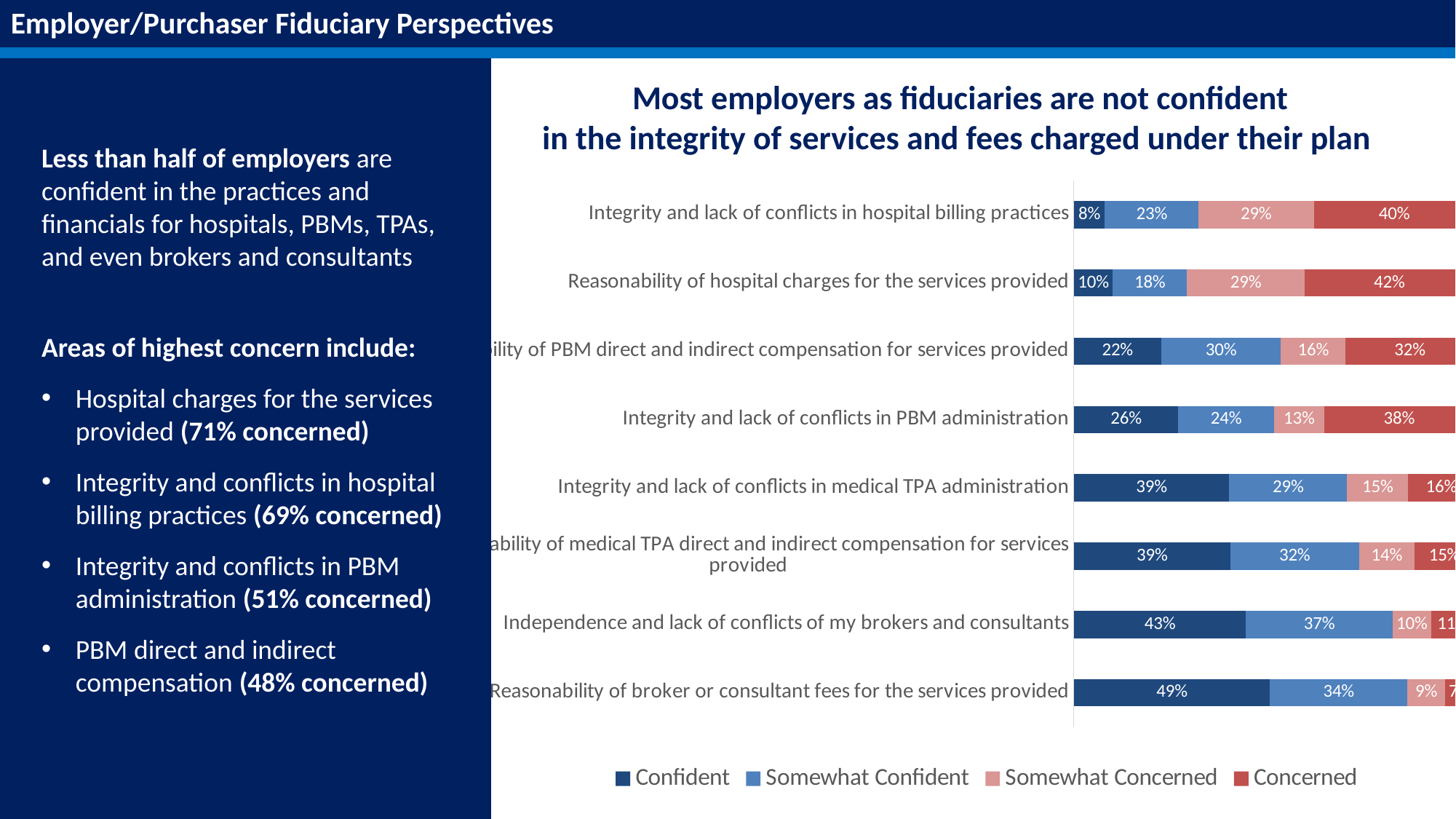

Employer/Purchaser Fiduciary Perspectives

Most employers as fiduciaries are not confident
in the integrity of services and fees charged under their plan
Less than half of employers are confident in the practices and financials for hospitals, PBMs, TPAs, and even brokers and consultants

Areas of highest concern include:
Hospital charges for the services provided (71% concerned)
Integrity and conflicts in hospital billing practices (69% concerned)
Integrity and conflicts in PBM administration (51% concerned)
PBM direct and indirect compensation (48% concerned)

### Chart

| Category | Confident | Somewhat Confident | Somewhat Concerned | Concerned |
|---|---|---|---|---|
| Reasonability of broker or consultant fees for the services provided | 0.4895833333333333 | 0.34375 | 0.09375 | 0.07291666666666667 |
| Independence and lack of conflicts of my brokers and consultants | 0.43010752688172044 | 0.3655913978494624 | 0.0967741935483871 | 0.10752688172043011 |
| Reasonability of medical TPA direct and indirect compensation for services provided | 0.39080459770114945 | 0.3218390804597701 | 0.13793103448275862 | 0.14942528735632185 |
| Integrity and lack of conflicts in medical TPA administration | 0.38823529411764707 | 0.29411764705882354 | 0.15294117647058825 | 0.16470588235294117 |
| Integrity and lack of conflicts in PBM administration | 0.26136363636363635 | 0.23863636363636365 | 0.125 | 0.375 |
| Reasonability of PBM direct and indirect compensation for services provided | 0.21839080459770116 | 0.2988505747126437 | 0.16091954022988506 | 0.3218390804597701 |
| Reasonability of hospital charges for the services provided | 0.09782608695652174 | 0.18478260869565216 | 0.29347826086956524 | 0.42391304347826086 |
| Integrity and lack of conflicts in hospital billing practices | 0.07777777777777778 | 0.23333333333333334 | 0.28888888888888886 | 0.4 |